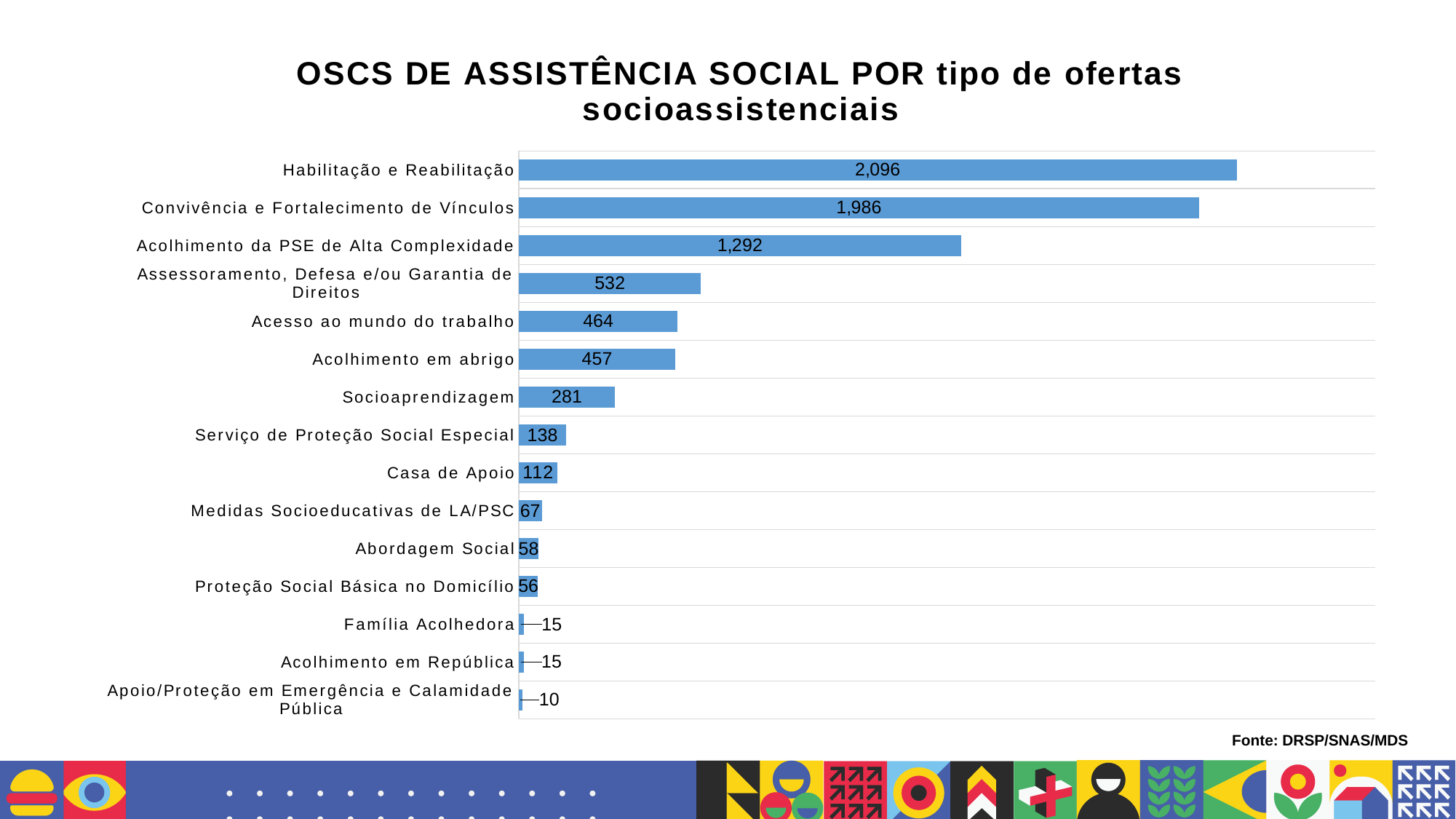

### Chart: OSCS DE ASSISTÊNCIA SOCIAL POR tipo de ofertas socioassistenciais

| Category | Coluna1 |
|---|---|
| Habilitação e Reabilitação | 2096.0 |
| Convivência e Fortalecimento de Vínculos | 1986.0 |
| Acolhimento da PSE de Alta Complexidade | 1292.0 |
| Assessoramento, Defesa e/ou Garantia de Direitos | 532.0 |
| Acesso ao mundo do trabalho | 464.0 |
| Acolhimento em abrigo | 457.0 |
| Socioaprendizagem | 281.0 |
| Serviço de Proteção Social Especial | 138.0 |
| Casa de Apoio | 112.0 |
| Medidas Socioeducativas de LA/PSC | 67.0 |
| Abordagem Social | 58.0 |
| Proteção Social Básica no Domicílio | 56.0 |
| Família Acolhedora | 15.0 |
| Acolhimento em República | 15.0 |
| Apoio/Proteção em Emergência e Calamidade Pública | 10.0 |
Fonte: DRSP/SNAS/MDS